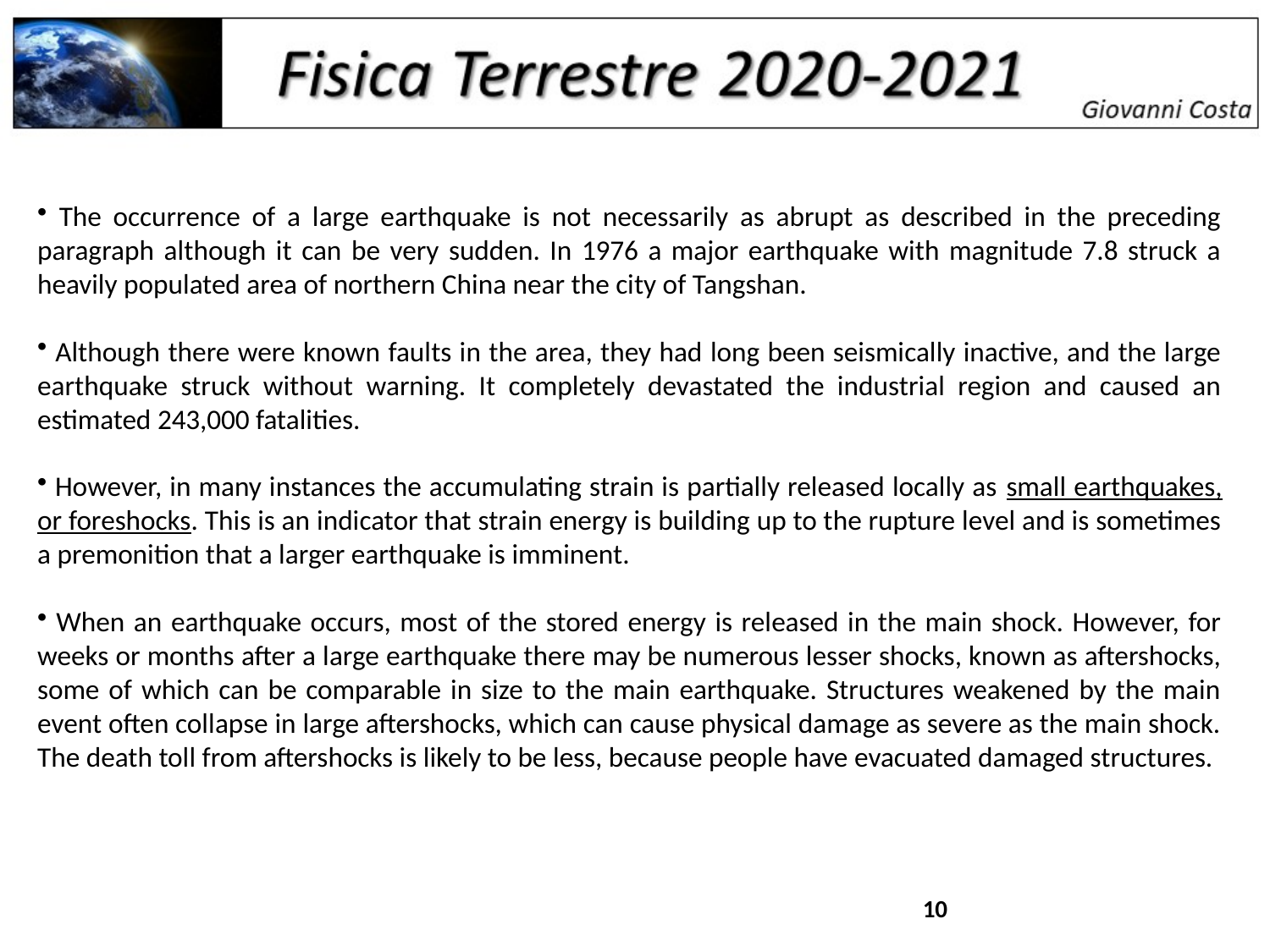

The occurrence of a large earthquake is not necessarily as abrupt as described in the preceding paragraph although it can be very sudden. In 1976 a major earthquake with magnitude 7.8 struck a heavily populated area of northern China near the city of Tangshan.

 Although there were known faults in the area, they had long been seismically inactive, and the large earthquake struck without warning. It completely devastated the industrial region and caused an estimated 243,000 fatalities.

 However, in many instances the accumulating strain is partially released locally as small earthquakes, or foreshocks. This is an indicator that strain energy is building up to the rupture level and is sometimes a premonition that a larger earthquake is imminent.

 When an earthquake occurs, most of the stored energy is released in the main shock. However, for weeks or months after a large earthquake there may be numerous lesser shocks, known as aftershocks, some of which can be comparable in size to the main earthquake. Structures weakened by the main event often collapse in large aftershocks, which can cause physical damage as severe as the main shock. The death toll from aftershocks is likely to be less, because people have evacuated damaged structures.
10